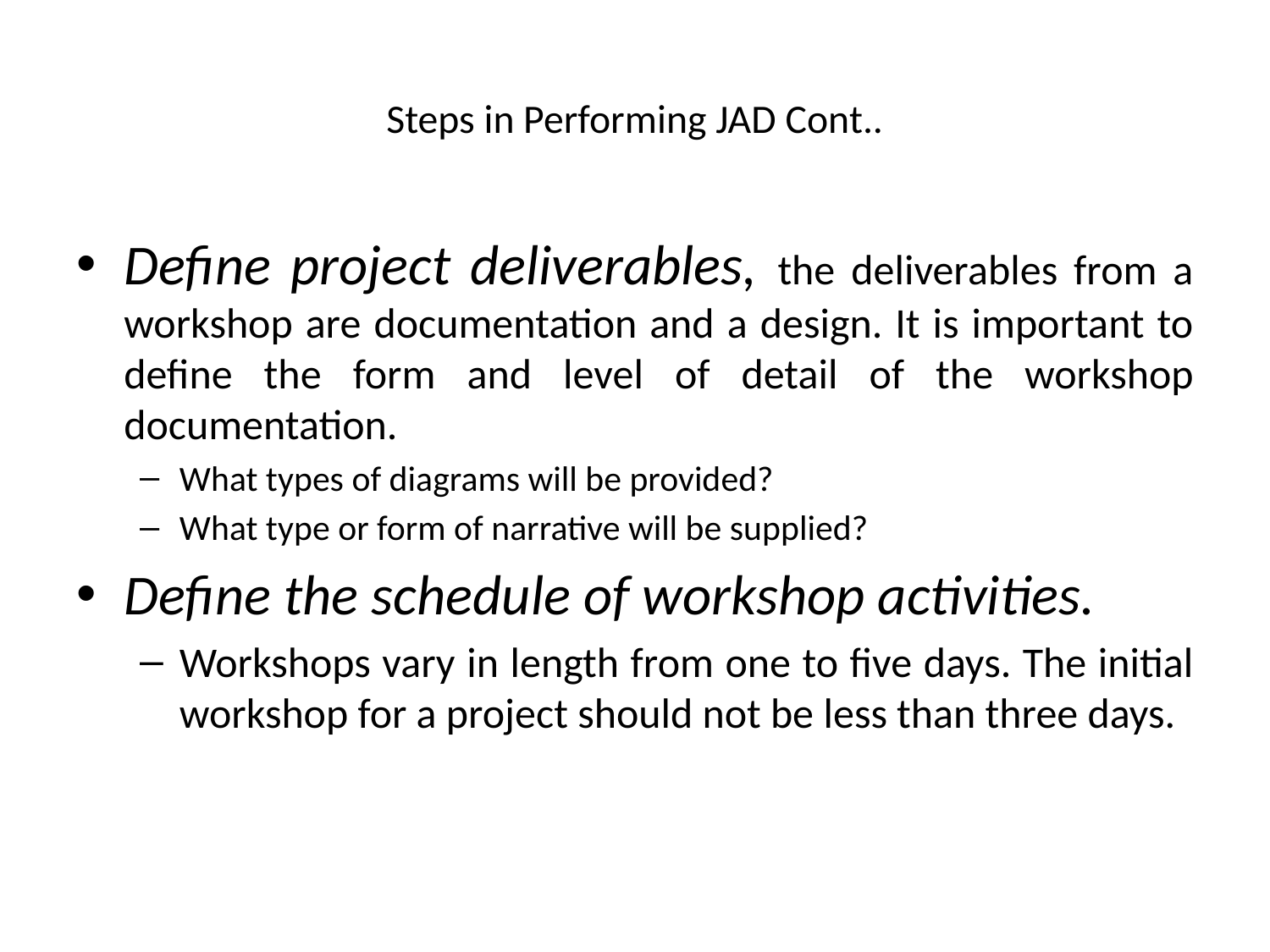

# Steps in Performing JAD Cont..
Define project deliverables, the deliverables from a workshop are documentation and a design. It is important to define the form and level of detail of the workshop documentation.
What types of diagrams will be provided?
What type or form of narrative will be supplied?
Define the schedule of workshop activities.
Workshops vary in length from one to five days. The initial workshop for a project should not be less than three days.